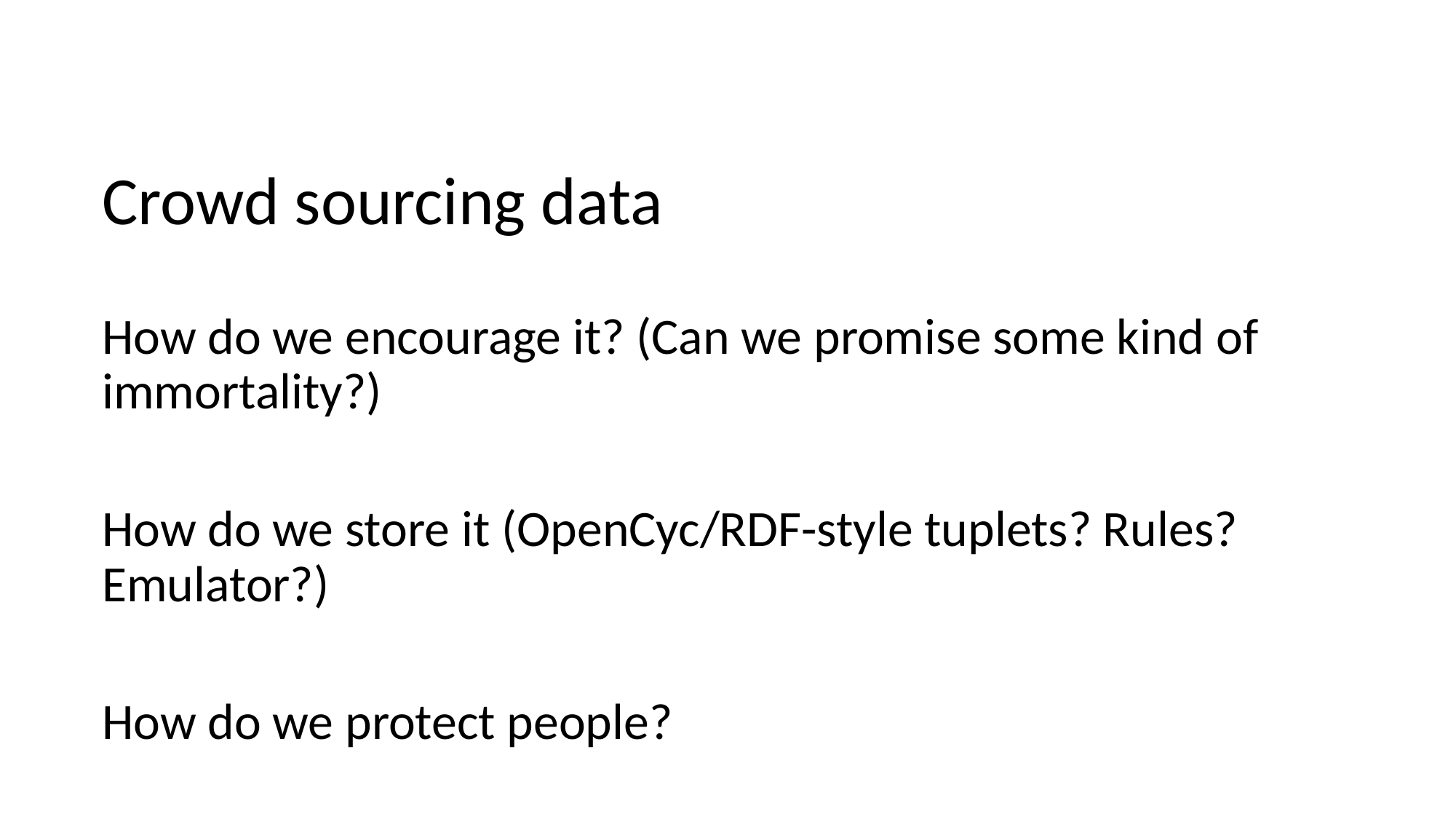

Crowd sourcing data

How do we encourage it? (Can we promise some kind of immortality?)

How do we store it (OpenCyc/RDF-style tuplets? Rules? Emulator?)

How do we protect people?